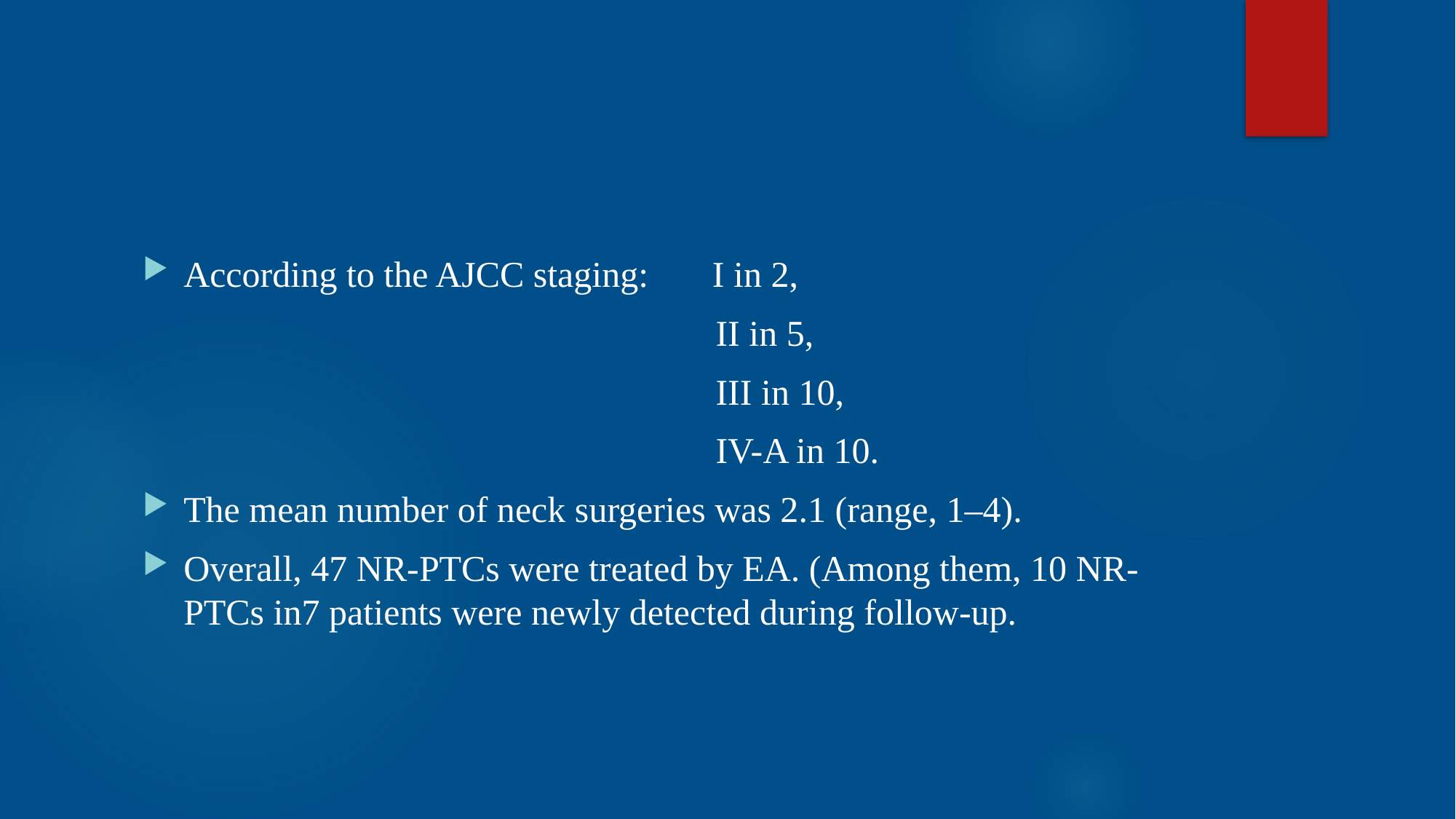

#
According to the AJCC staging:       I in 2,
                                                               II in 5,
                                                               III in 10,
                                                               IV-A in 10.
The mean number of neck surgeries was 2.1 (range, 1–4).
Overall, 47 NR-PTCs were treated by EA. (Among them, 10 NR-PTCs in7 patients were newly detected during follow-up.